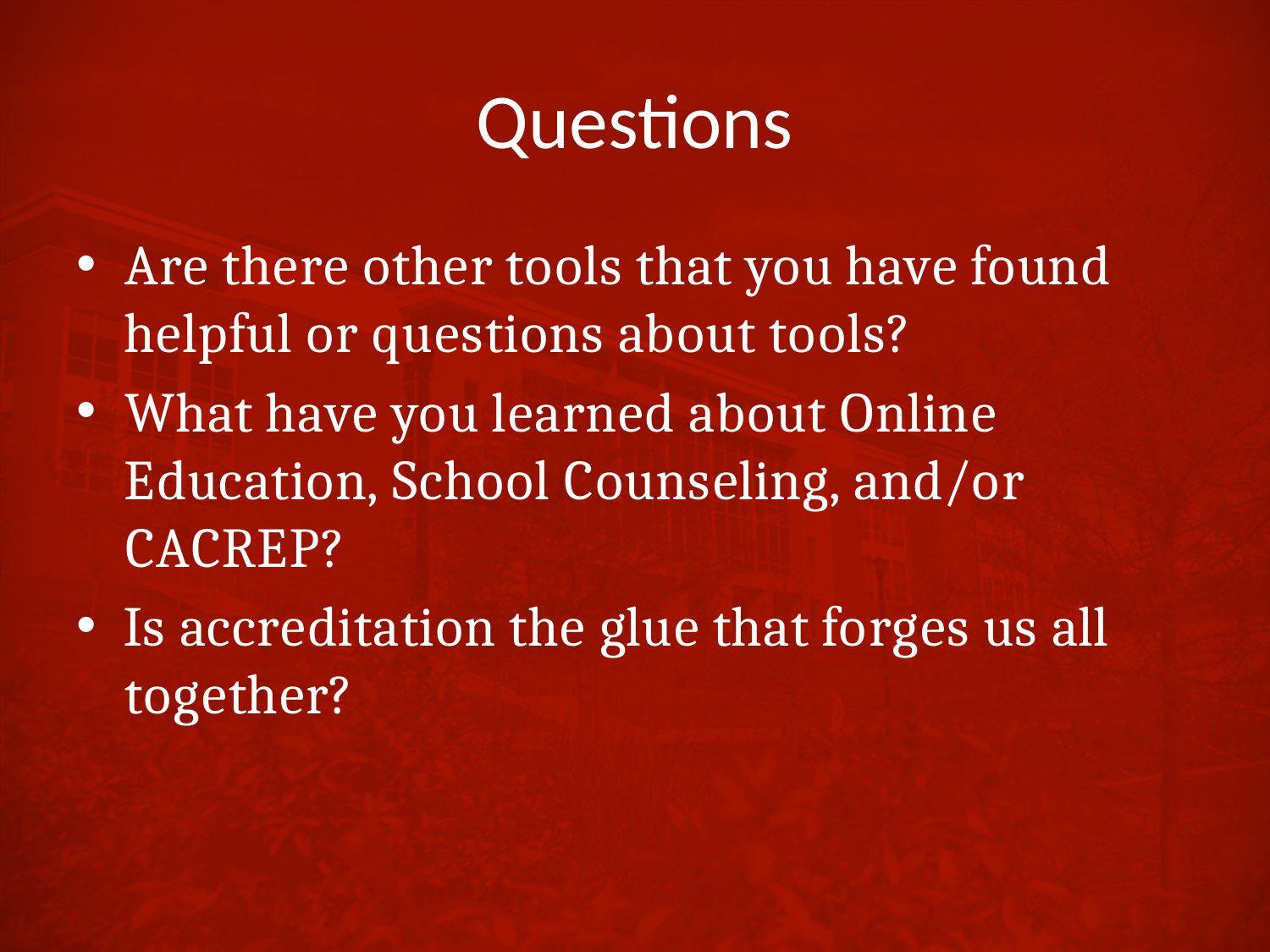

# Questions
Are there other tools that you have found helpful or questions about tools?
What have you learned about Online Education, School Counseling, and/or CACREP?
Is accreditation the glue that forges us all together?